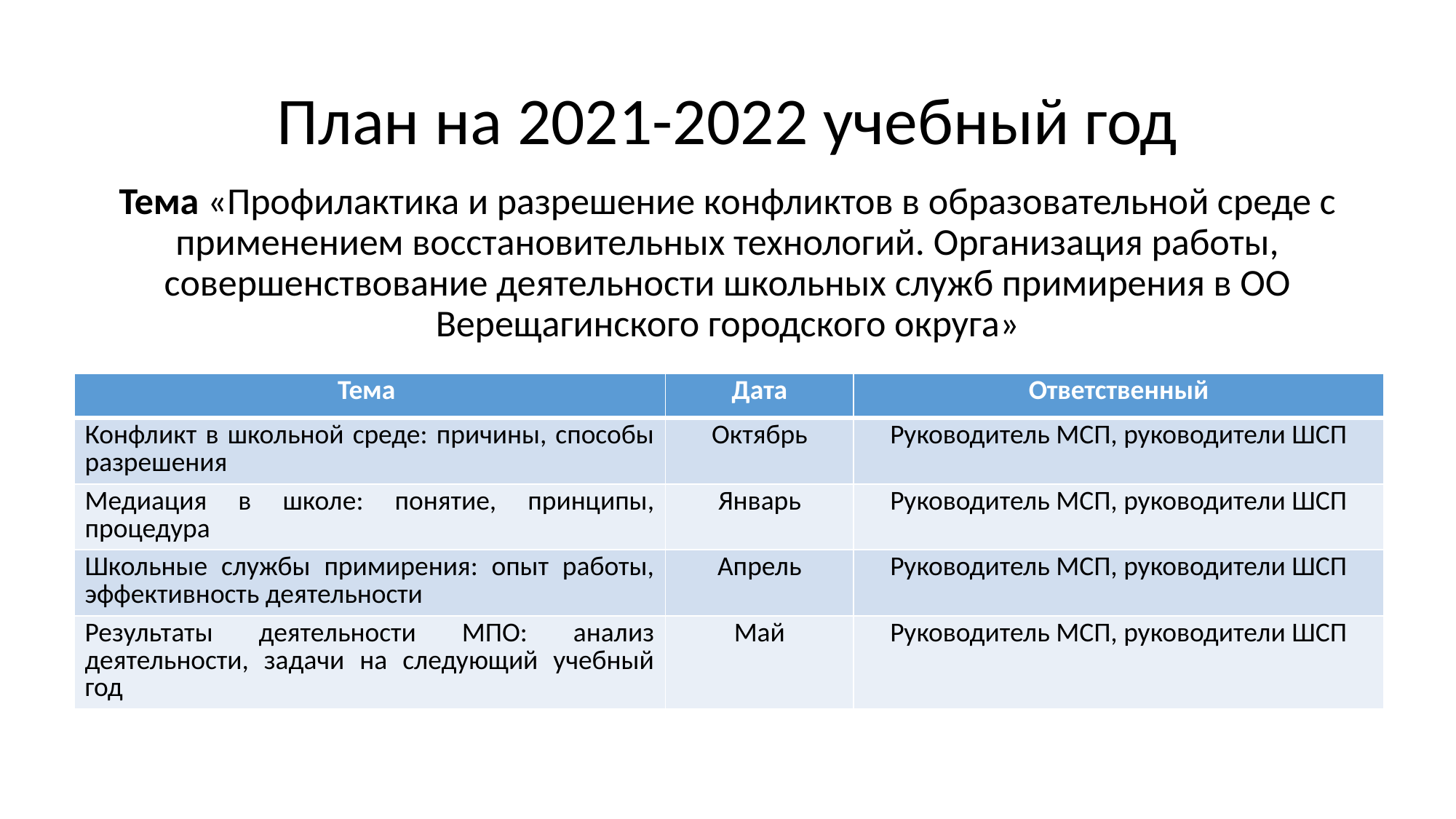

# План на 2021-2022 учебный год
Тема «Профилактика и разрешение конфликтов в образовательной среде с применением восстановительных технологий. Организация работы, совершенствование деятельности школьных служб примирения в ОО Верещагинского городского округа»
| Тема | Дата | Ответственный |
| --- | --- | --- |
| Конфликт в школьной среде: причины, способы разрешения | Октябрь | Руководитель МСП, руководители ШСП |
| Медиация в школе: понятие, принципы, процедура | Январь | Руководитель МСП, руководители ШСП |
| Школьные службы примирения: опыт работы, эффективность деятельности | Апрель | Руководитель МСП, руководители ШСП |
| Результаты деятельности МПО: анализ деятельности, задачи на следующий учебный год | Май | Руководитель МСП, руководители ШСП |